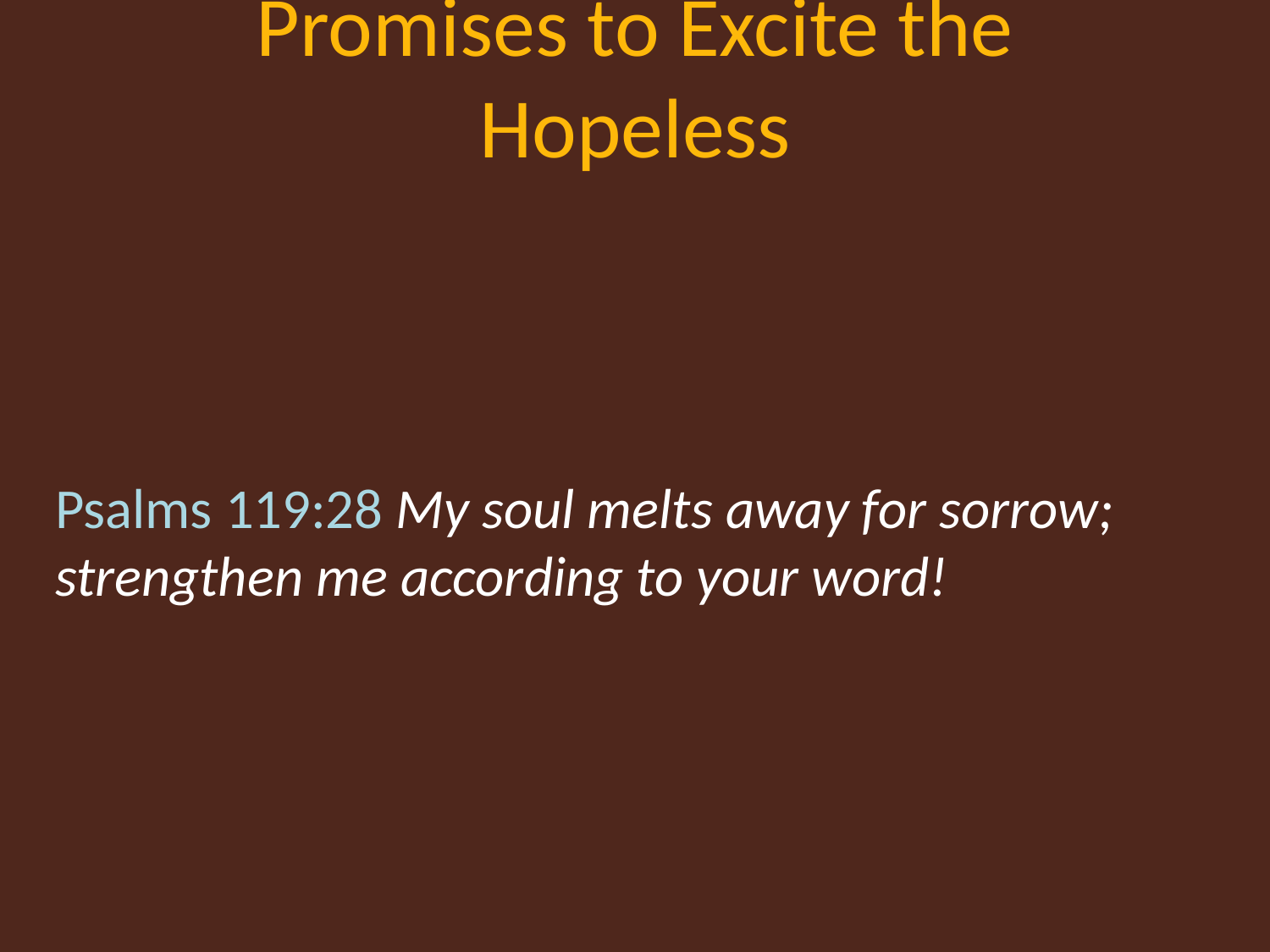

# Promises to Excite the Hopeless
Psalms 119:28 My soul melts away for sorrow; strengthen me according to your word!